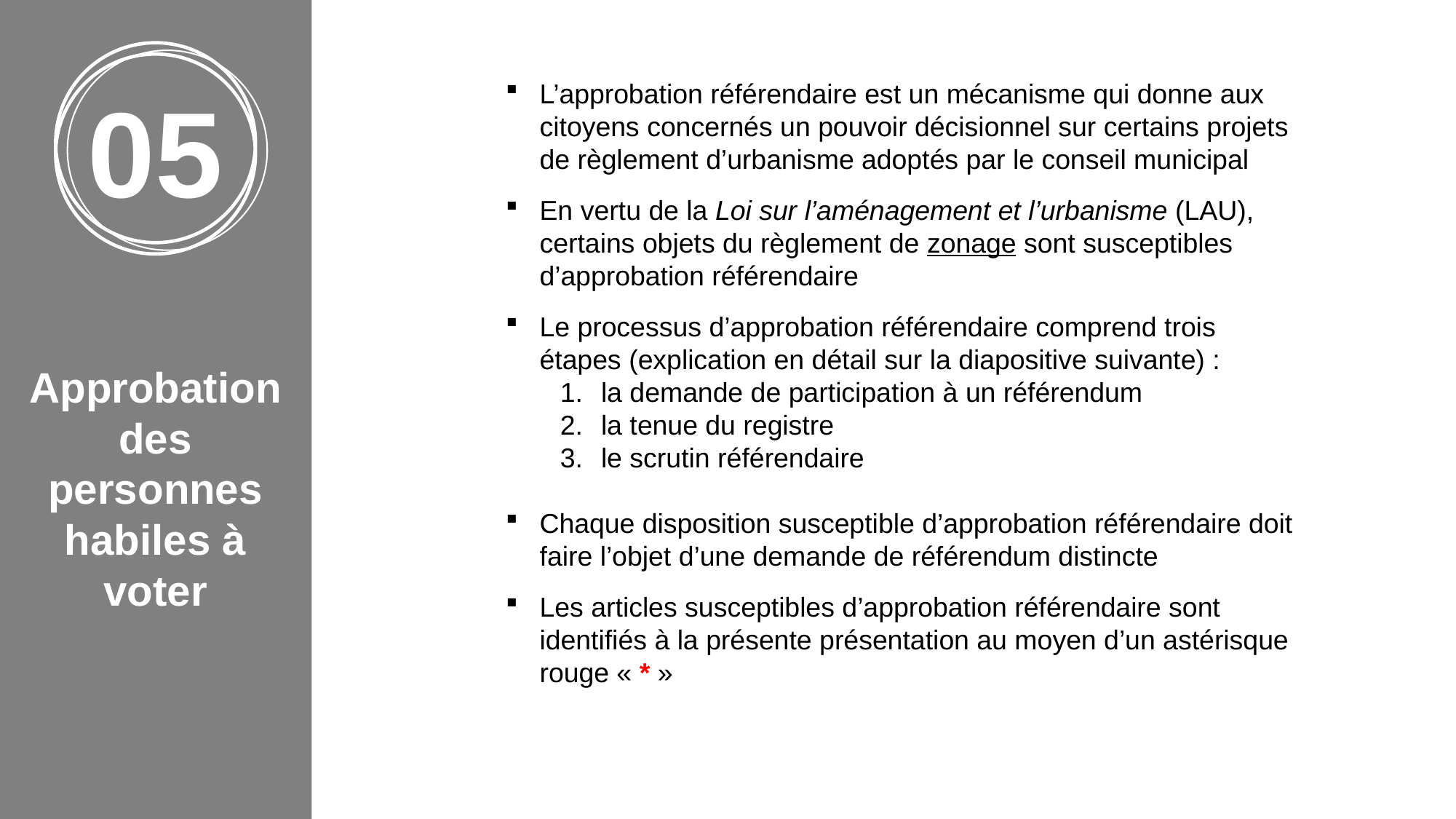

05
L’approbation référendaire est un mécanisme qui donne aux citoyens concernés un pouvoir décisionnel sur certains projets de règlement d’urbanisme adoptés par le conseil municipal
En vertu de la Loi sur l’aménagement et l’urbanisme (LAU), certains objets du règlement de zonage sont susceptibles d’approbation référendaire
Le processus d’approbation référendaire comprend trois étapes (explication en détail sur la diapositive suivante) :
la demande de participation à un référendum
la tenue du registre
le scrutin référendaire

Chaque disposition susceptible d’approbation référendaire doit faire l’objet d’une demande de référendum distincte
Les articles susceptibles d’approbation référendaire sont identifiés à la présente présentation au moyen d’un astérisque rouge « * »

Approbation des personnes habiles à voter